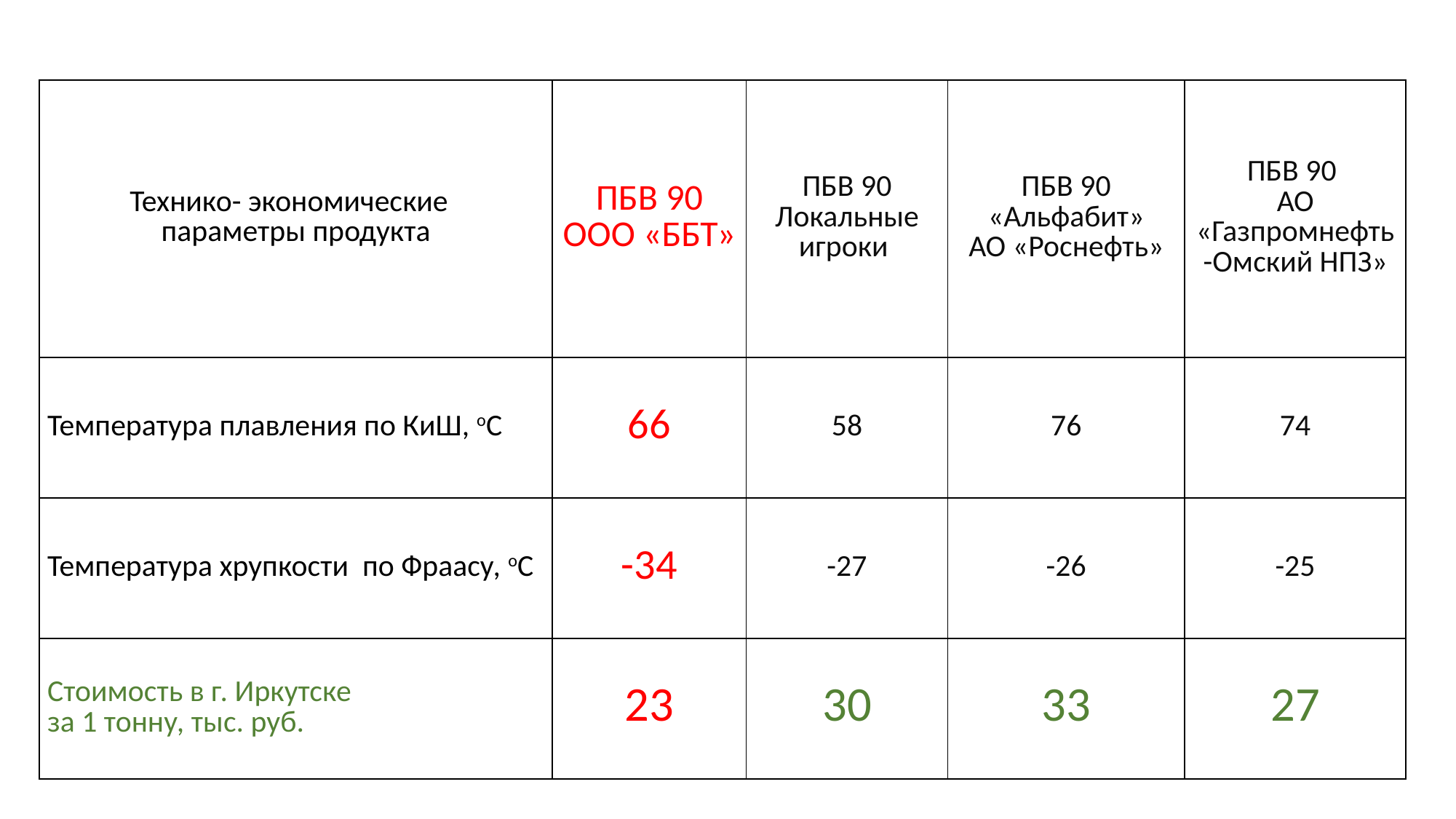

| Технико- экономические параметры продукта | ПБВ 90 ООО «ББТ» | ПБВ 90 Локальные игроки | ПБВ 90 «Альфабит» АО «Роснефть» | ПБВ 90 АО «Газпромнефть-Омский НПЗ» |
| --- | --- | --- | --- | --- |
| Температура плавления по КиШ, оС | 66 | 58 | 76 | 74 |
| Температура хрупкости по Фраасу, оС | -34 | -27 | -26 | -25 |
| Стоимость в г. Иркутске за 1 тонну, тыс. руб. | 23 | 30 | 33 | 27 |